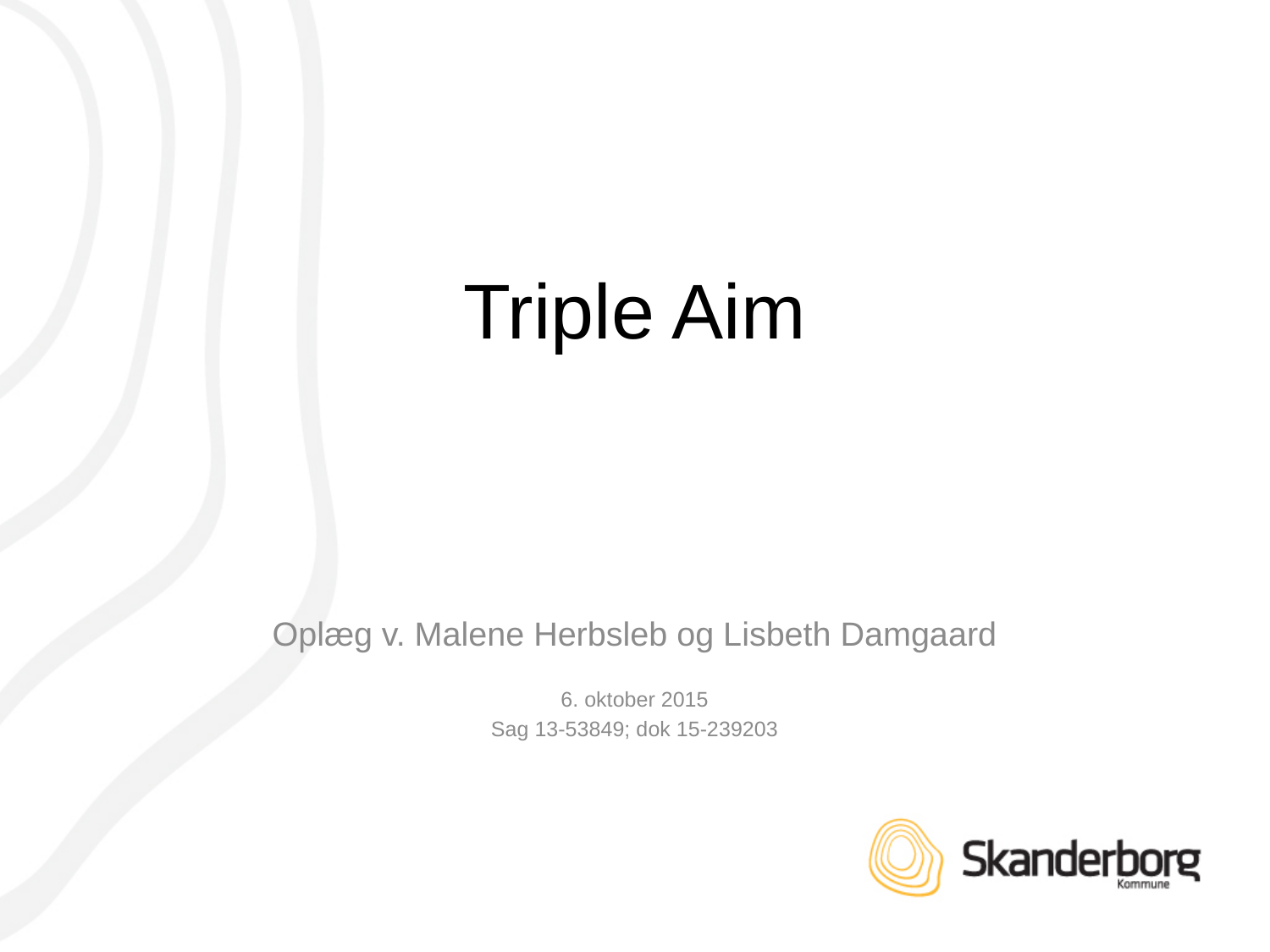

# Triple Aim
Oplæg v. Malene Herbsleb og Lisbeth Damgaard

6. oktober 2015
Sag 13-53849; dok 15-239203